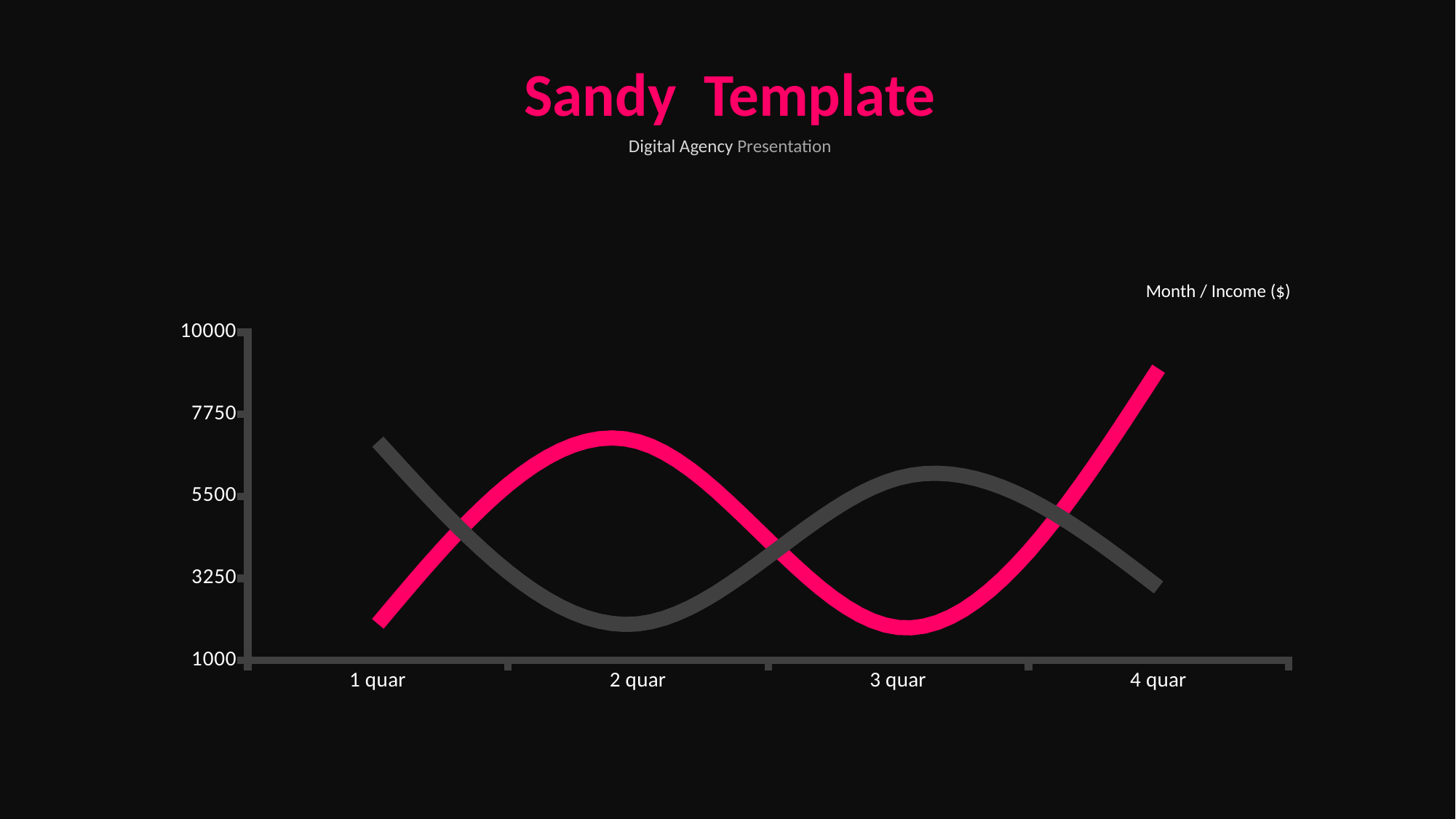

Sandy  Template
Digital Agency Presentation
Month / Income ($)

### Chart

| Category | Столбец4 | Столбец1 |
|---|---|---|
| 1 quar | 2000.0 | 7000.0 |
| 2 quar | 7000.0 | 2000.0 |
| 3 quar | 1900.0 | 6000.0 |
| 4 quar | 9000.0 | 3000.0 |